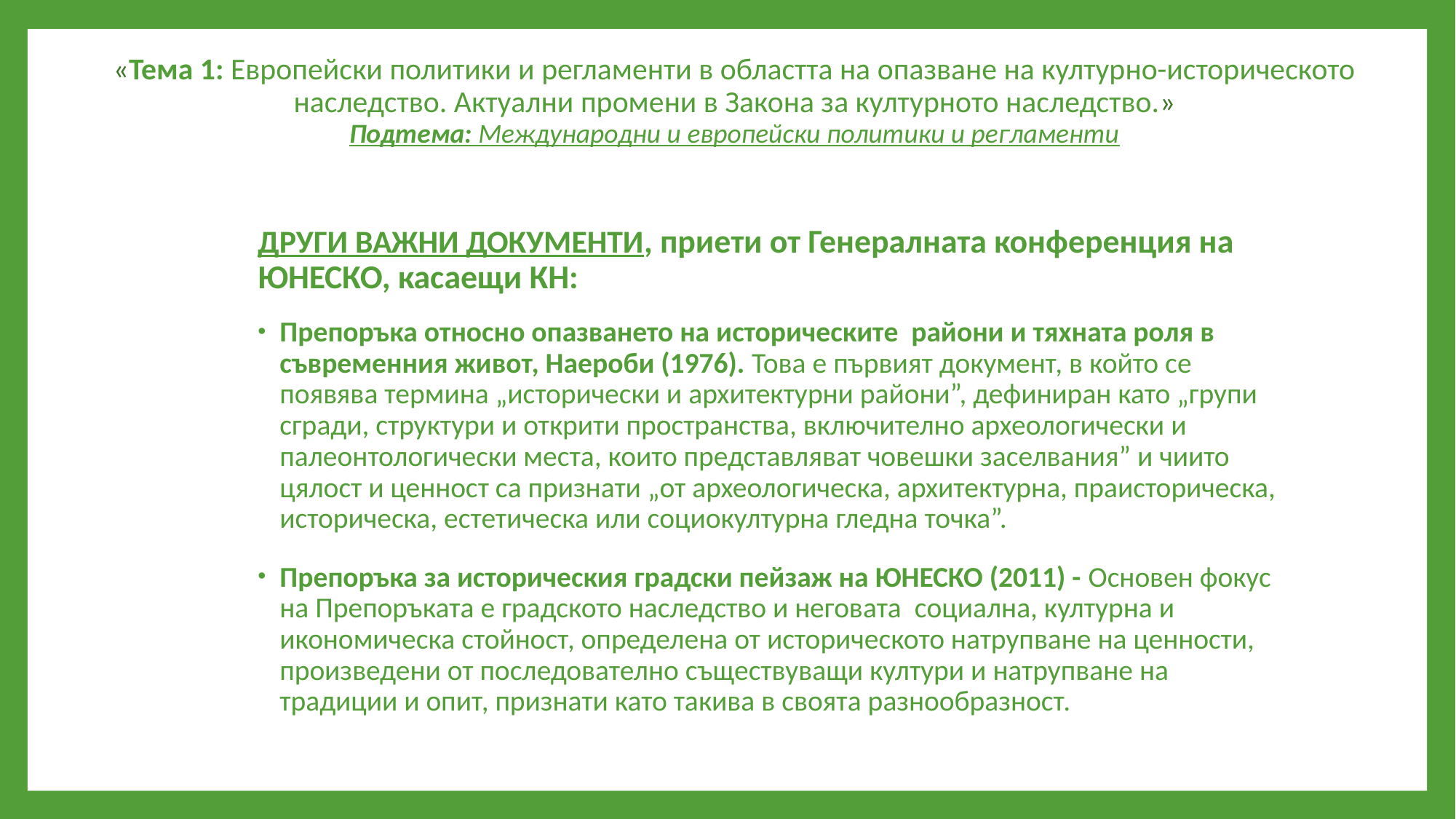

# «Тема 1: Европейски политики и регламенти в областта на опазване на културно-историческото наследство. Актуални промени в Закона за културното наследство.» Подтема: Международни и европейски политики и регламенти
ДРУГИ ВАЖНИ ДОКУМЕНТИ, приети от Генералната конференция на ЮНЕСКО, касаещи КН:
Препоръка относно опазването на историческите  райони и тяхната роля в съвременния живот, Наероби (1976). Това е първият документ, в който се появява термина „исторически и архитектурни райони”, дефиниран като „групи сгради, структури и открити пространства, включително археологически и палеонтологически места, които представляват човешки заселвания” и чиито цялост и ценност са признати „от археологическа, архитектурна, праисторическа, историческа, естетическа или социокултурна гледна точка”.
Препоръка за историческия градски пейзаж на ЮНЕСКО (2011) - Основен фокус на Препоръката е градското наследство и неговата  социална, културна и икономическа стойност, определена от историческото натрупване на ценности, произведени от последователно съществуващи култури и натрупване на традиции и опит, признати като такива в своята разнообразност.